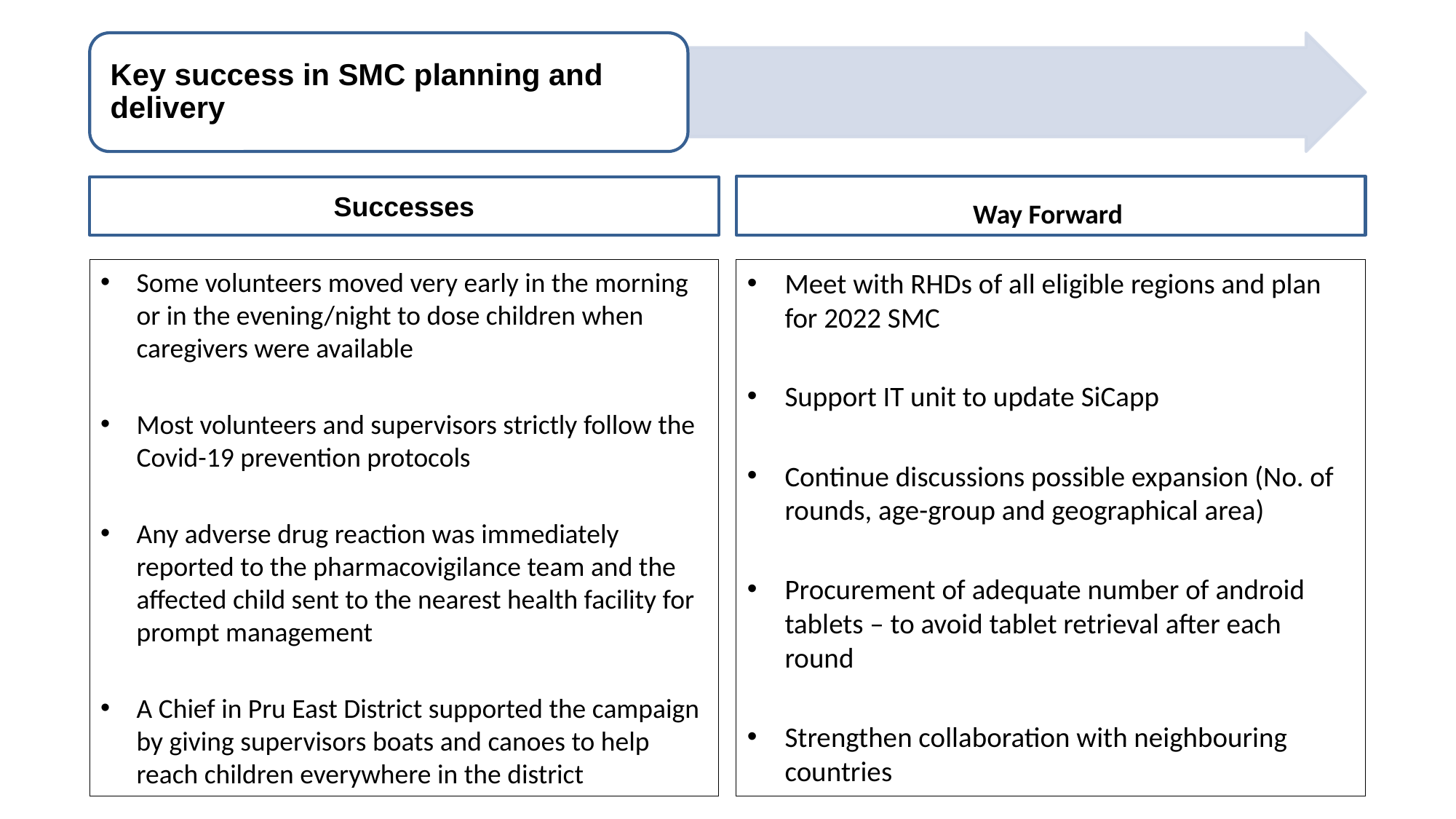

Key success in SMC planning and delivery
Way Forward

Successes

Some volunteers moved very early in the morning or in the evening/night to dose children when caregivers were available

Most volunteers and supervisors strictly follow the Covid-19 prevention protocols

Any adverse drug reaction was immediately reported to the pharmacovigilance team and the affected child sent to the nearest health facility for prompt management

A Chief in Pru East District supported the campaign by giving supervisors boats and canoes to help reach children everywhere in the district

Meet with RHDs of all eligible regions and plan for 2022 SMC

Support IT unit to update SiCapp

Continue discussions possible expansion (No. of rounds, age-group and geographical area)

Procurement of adequate number of android tablets – to avoid tablet retrieval after each round

Strengthen collaboration with neighbouring countries